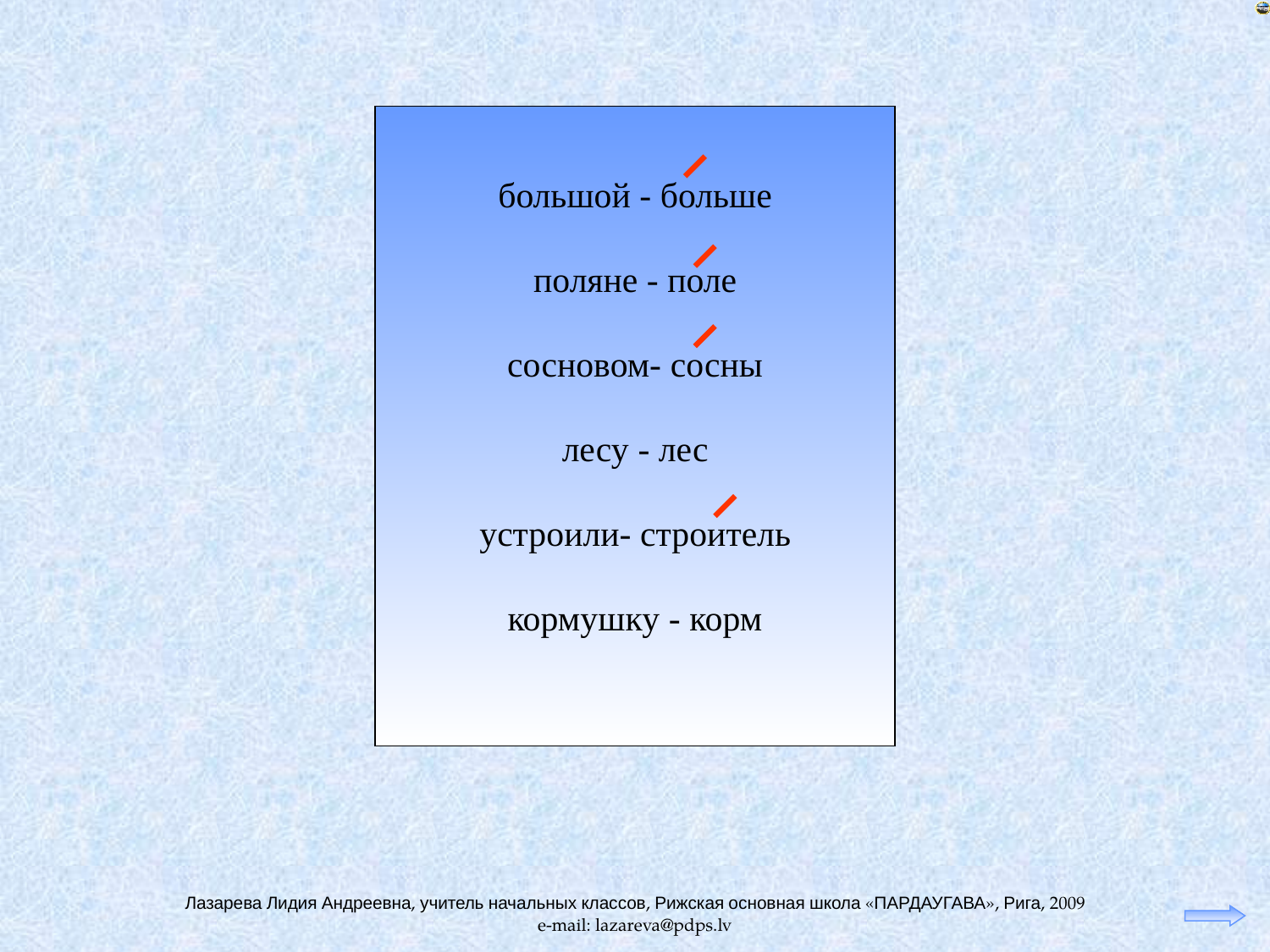

большой - больше

поляне - поле

сосновом- сосны

лесу - лес

устроили- строитель

кормушку - корм